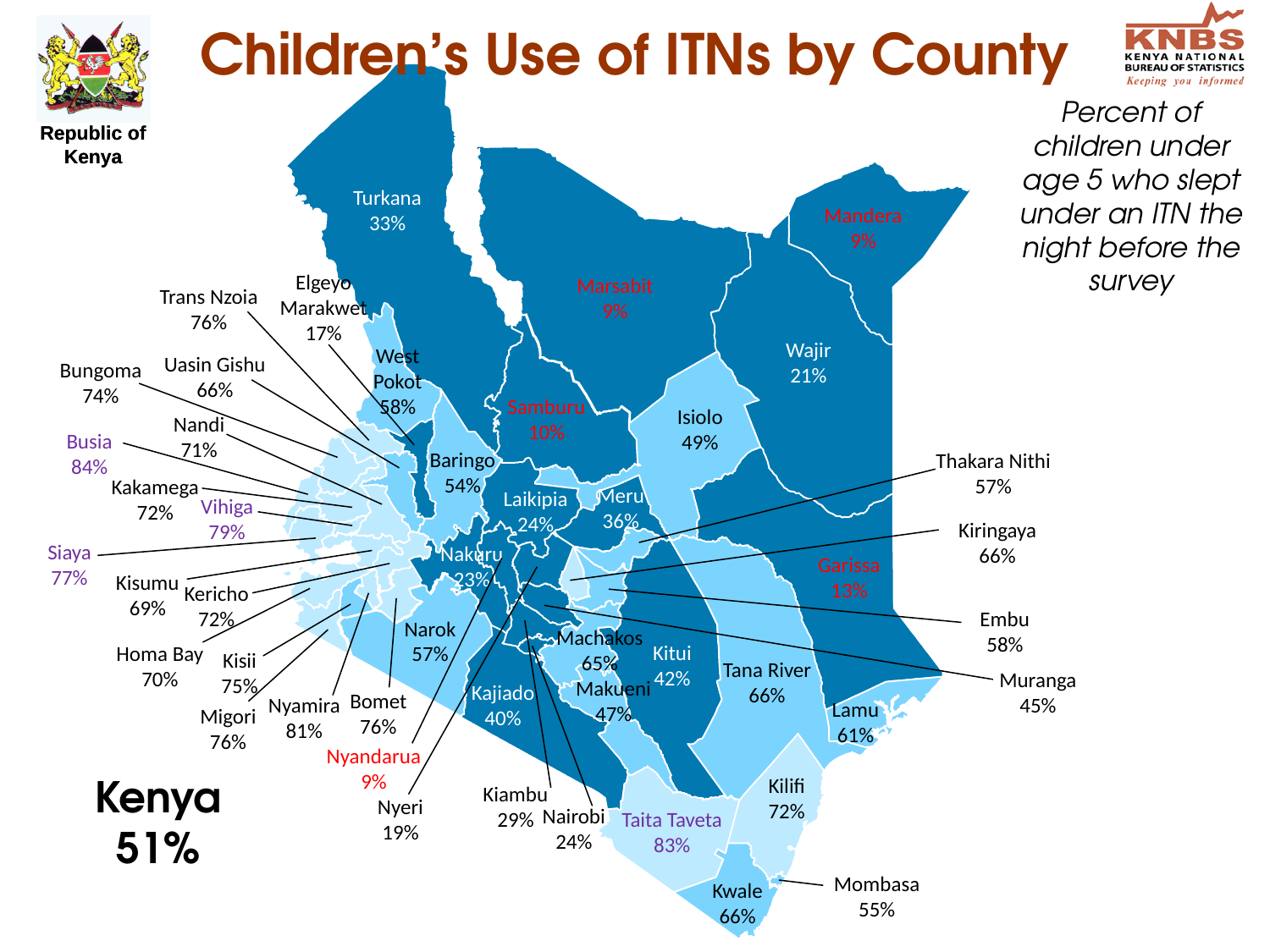

# Children’s Use of ITNs by County

Percent of children under age 5 who slept under an ITN the night before the survey

Turkana
33%
Mandera
9%

Elgeyo Marakwet
17%
Marsabit
9%
Trans Nzoia
76%

Wajir
21%
West Pokot
58%
Uasin Gishu
66%
Bungoma
74%

Samburu
10%

Isiolo
49%
Nandi
71%

Busia
84%

Baringo
54%
Thakara Nithi
57%

Kakamega
72%

Meru
36%
Laikipia
24%

Vihiga
79%

Kiringaya
66%

Siaya
77%

Nakuru
23%

Garissa
13%

Kisumu
69%

Kericho
72%

Embu
58%

Narok
57%
Machakos
65%

Kitui
42%
Homa Bay
70%

Kisii
75%
Tana River
66%
Muranga
45%

Makueni
47%
Kajiado
40%

Bomet
76%
Nyamira
81%
Lamu
61%
Migori
76%

Nyandarua
9%
Kenya
51%

Kilifi
72%
Kiambu
29%
Nyeri
19%

Nairobi
24%
Taita Taveta
83%

Mombasa
55%
Kwale
66%